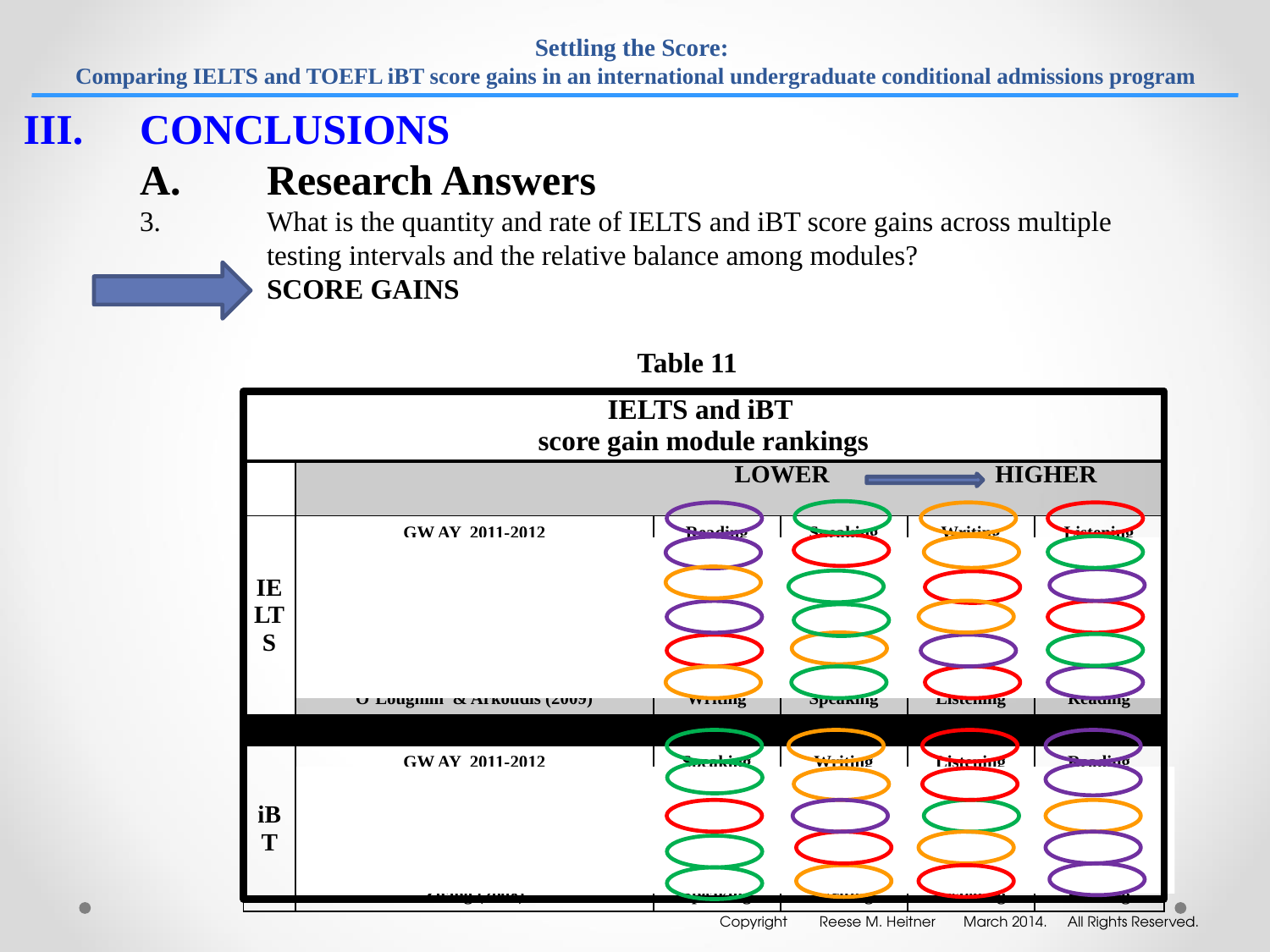

# Settling the Score: Comparing IELTS and TOEFL iBT score gains in an international undergraduate conditional admissions program
 III.	CONCLUSIONS
	A.	Research Answers
	3. 	What is the quantity and rate of IELTS and iBT score gains across multiple 			testing intervals and the relative balance among modules?
		SCORE GAINS

               Table 11

| IELTS and iBT score gain module rankings |  |  |  |  |  |
| --- | --- | --- | --- | --- | --- |
|  | LOWER HIGHER |  |  |  |  |
| IELTS | GW AY 2011-2012 | Reading | Speaking | Writing | Listening |
|  | GW AY 2010-2011 | Reading | Listening | Writing | Speaking |
|  | Craven (2012) | Writing | Speaking | Listening | Reading |
|  | Elder & O’Loughlin (2003) | Reading | Speaking | Writing | Listening |
|  | Humphreys, et al. 2012) | Listening | Writing | Reading | Speaking |
|  | O’Loughlin & Arkoudis (2009) | Writing | Speaking | Listening | Reading |
|  |  |  |  |  |  |
| iBT | GW AY 2011-2012 | Speaking | Writing | Listening | Reading |
|  | Ling, Powers & Adler (2014) China | Speaking | Writing | Listening | Reading |
|  | Ling, Powers & Adler (2014) USA | Listening | Reading | Speaking | Writing |
|  | Norton (2011) | Speaking | Listening | Writing | Reading |
|  | Zhang (2008) | Speaking | Writing | Listening | Reading |

Copyright        Reese M. Heitner       March 2014.     All Rights Reserved.